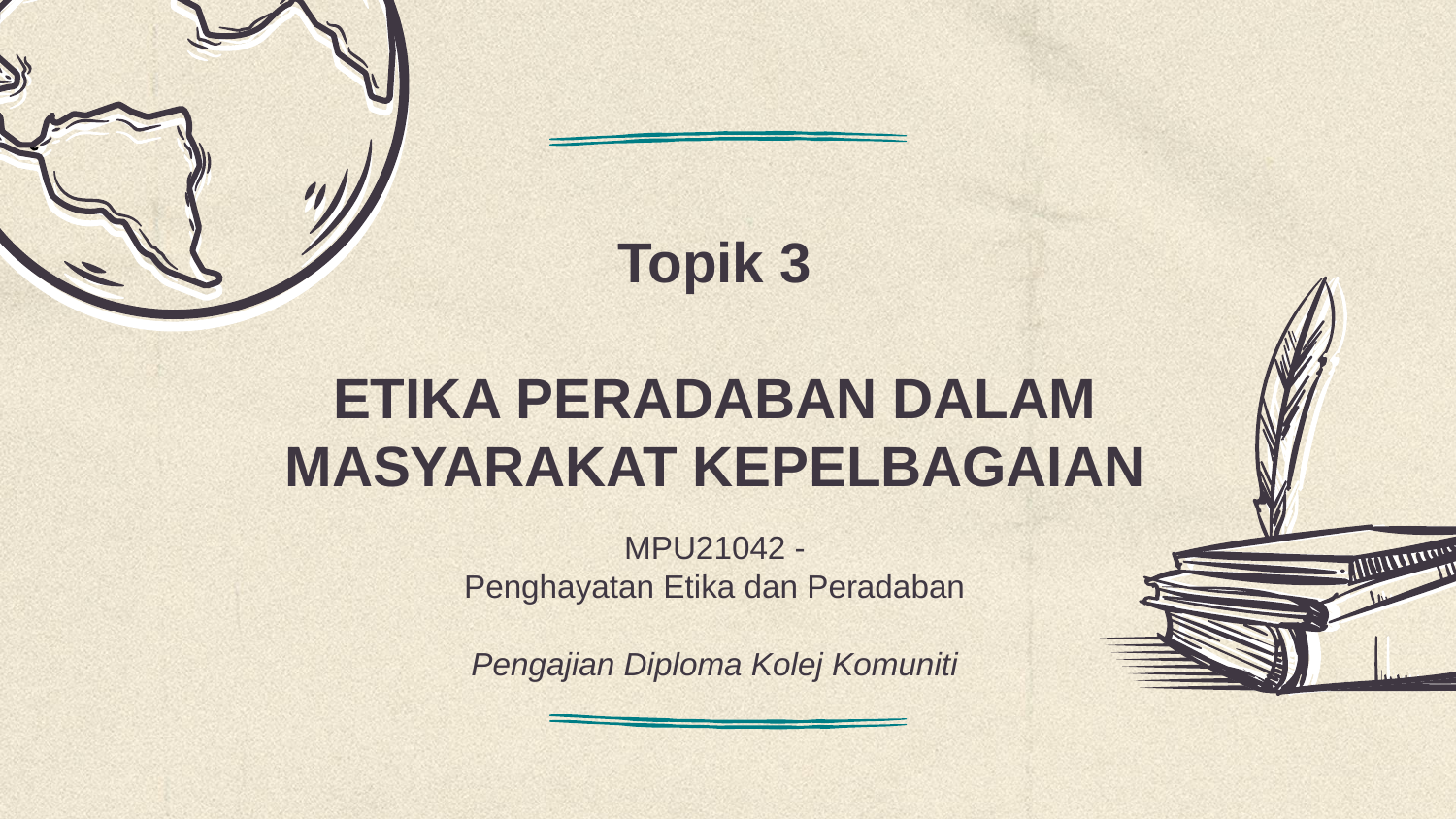

# Topik 3

ETIKA PERADABAN DALAM MASYARAKAT KEPELBAGAIAN

MPU21042 -
Penghayatan Etika dan Peradaban

Pengajian Diploma Kolej Komuniti